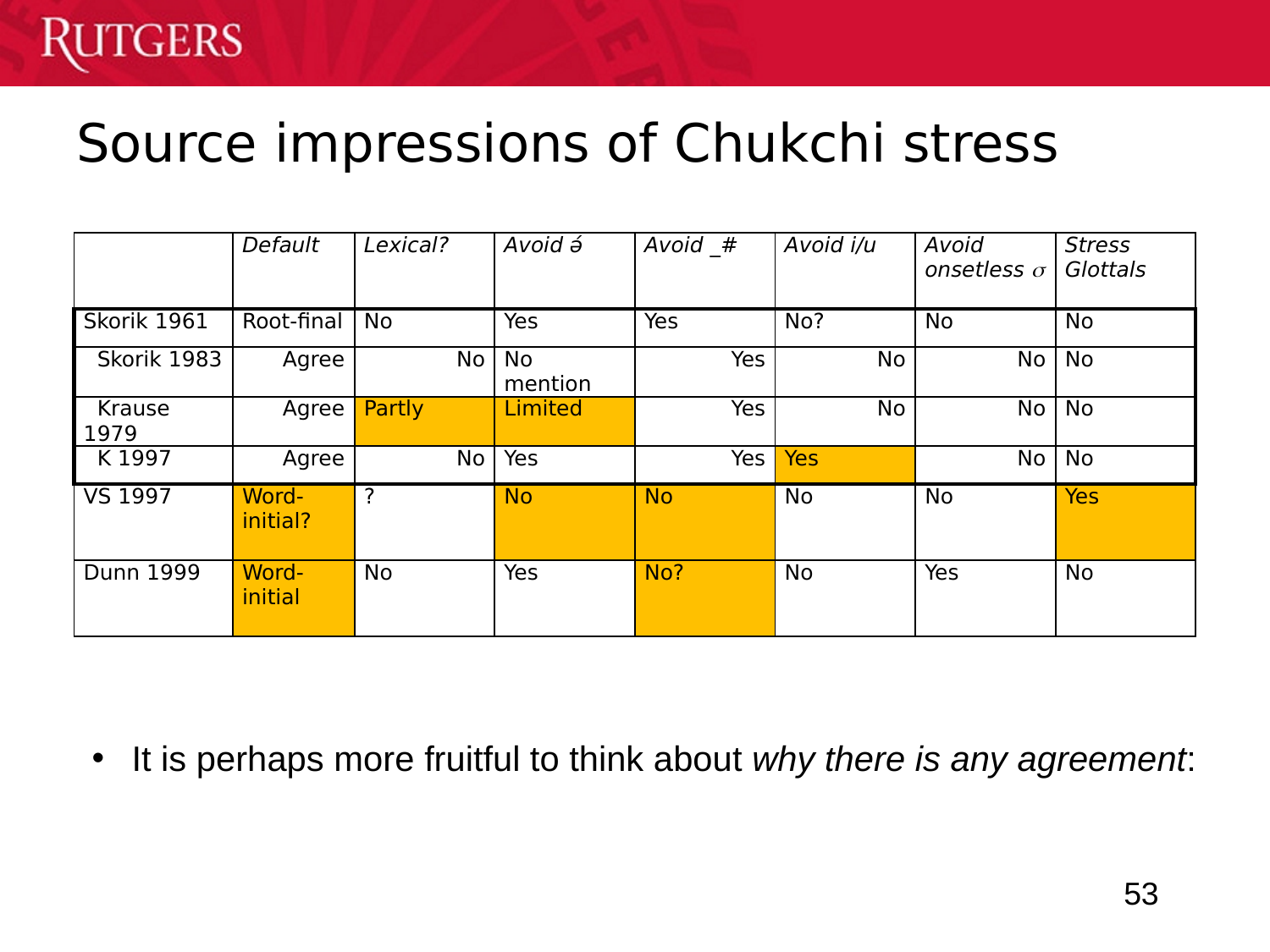

# Source impressions of Chukchi stress
|  | Default | Lexical? | Avoid ə́ | Avoid \_# | Avoid i/u | Avoid onsetless σ | Stress Glottals |
| --- | --- | --- | --- | --- | --- | --- | --- |
| Skorik 1961 | Root-final | No | Yes | Yes | No? | No | No |
| Skorik 1983 | Agree | No | No mention | Yes | No | No | No |
| Krause 1979 | Agree | Partly | Limited | Yes | No | No | No |
| K 1997 | Agree | No | Yes | Yes | Yes | No | No |
| VS 1997 | Word-initial? | ? | No | No | No | No | Yes |
| Dunn 1999 | Word-initial | No | Yes | No? | No | Yes | No |
 It is perhaps more fruitful to think about why there is any agreement: